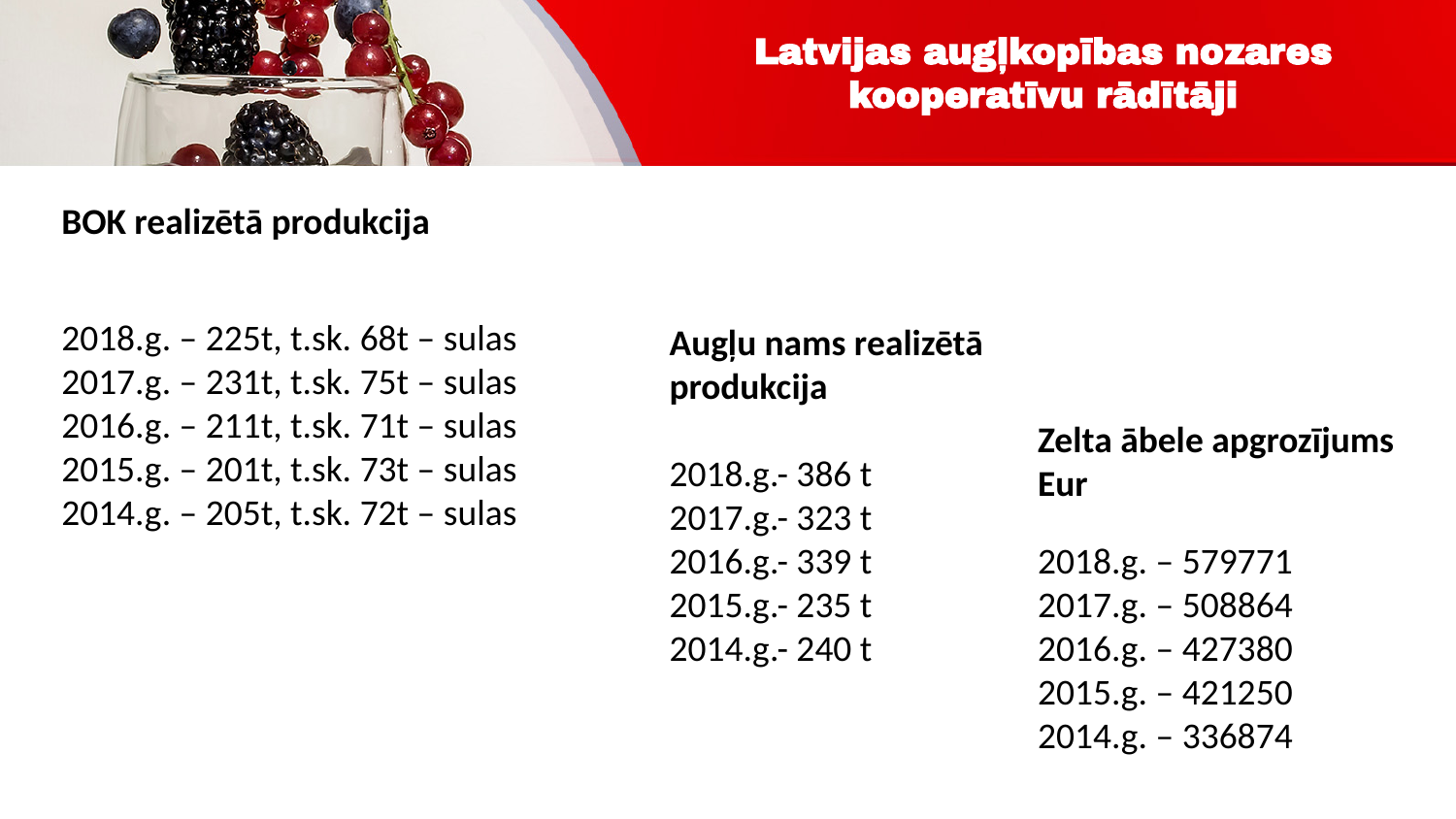

Latvijas augļkopības nozares kooperatīvu rādītāji
BOK realizētā produkcija

2018.g. – 225t, t.sk. 68t – sulas
2017.g. – 231t, t.sk. 75t – sulas
2016.g. – 211t, t.sk. 71t – sulas
2015.g. – 201t, t.sk. 73t – sulas
2014.g. – 205t, t.sk. 72t – sulas
Augļu nams realizētā
produkcija

2018.g.- 386 t
2017.g.- 323 t
2016.g.- 339 t
2015.g.- 235 t
2014.g.- 240 t
Zelta ābele apgrozījums
Eur

2018.g. – 579771
2017.g. – 508864
2016.g. – 427380
2015.g. – 421250
2014.g. – 336874